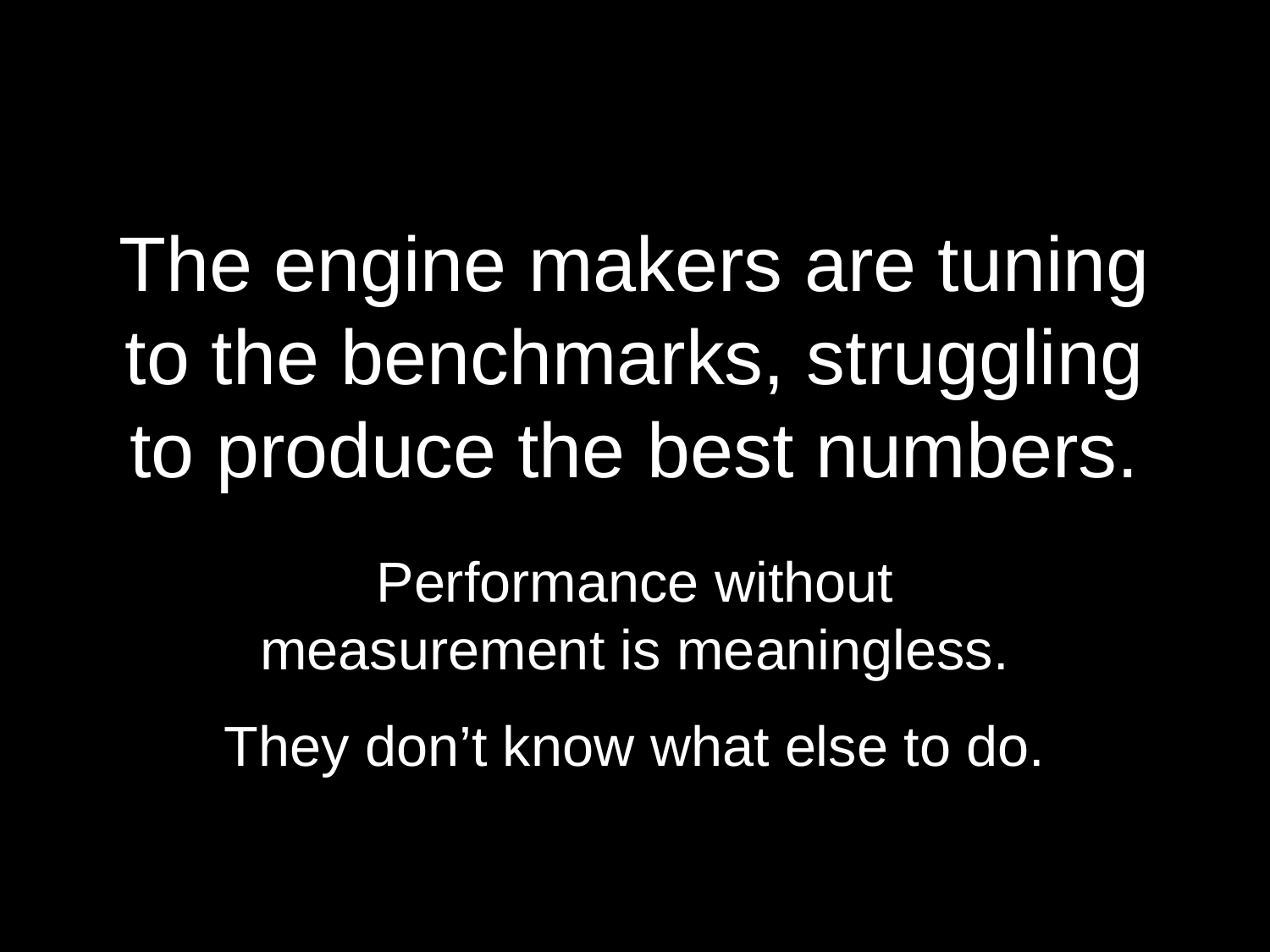

# The engine makers are tuning to the benchmarks, struggling to produce the best numbers.
Performance without measurement is meaningless.
They don’t know what else to do.